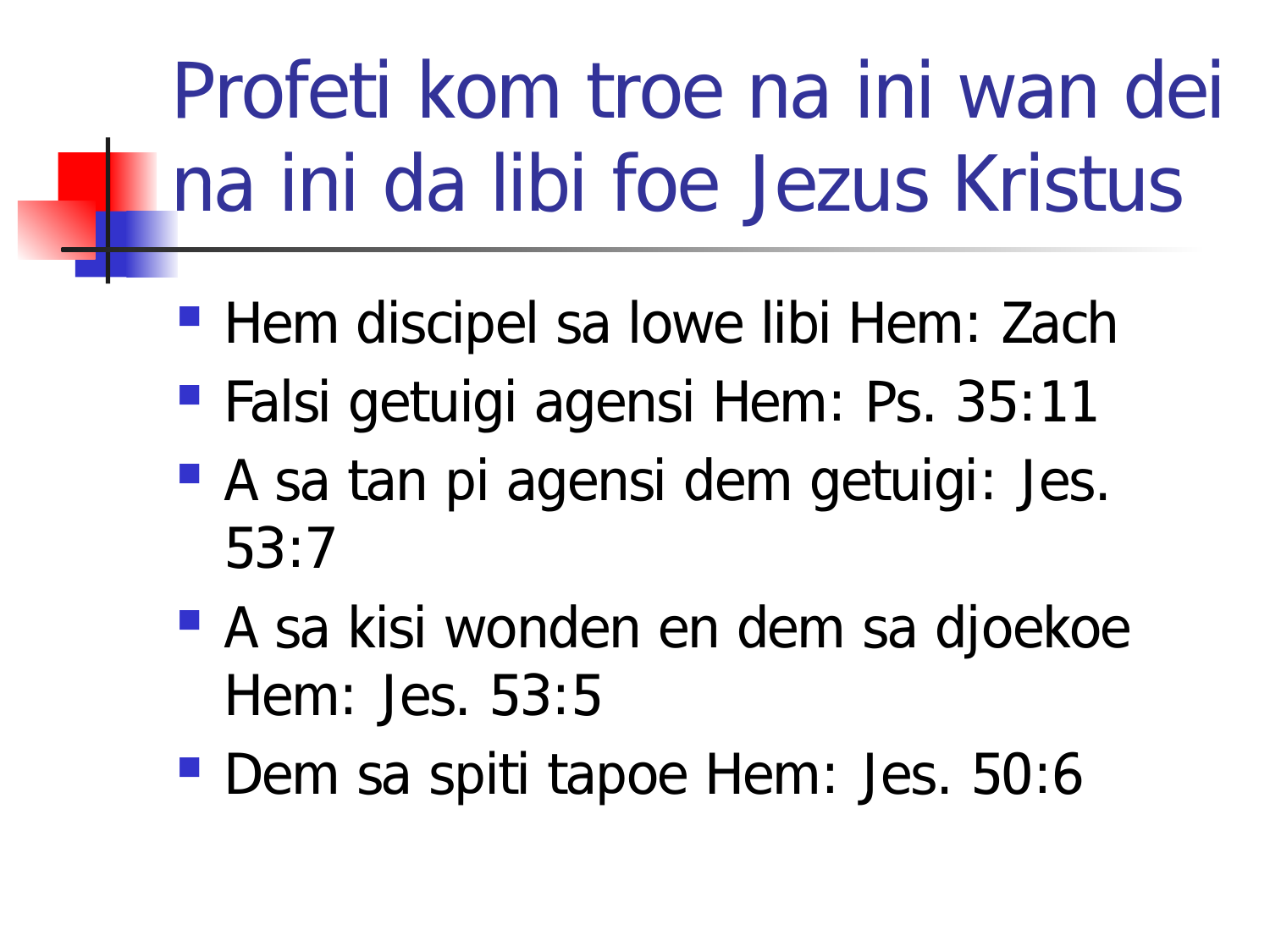

# Profeti kom troe na ini wan dei na ini da libi foe Jezus Kristus
Hem discipel sa lowe libi Hem: Zach
Falsi getuigi agensi Hem: Ps. 35:11
A sa tan pi agensi dem getuigi: Jes. 53:7
A sa kisi wonden en dem sa djoekoe Hem: Jes. 53:5
Dem sa spiti tapoe Hem: Jes. 50:6